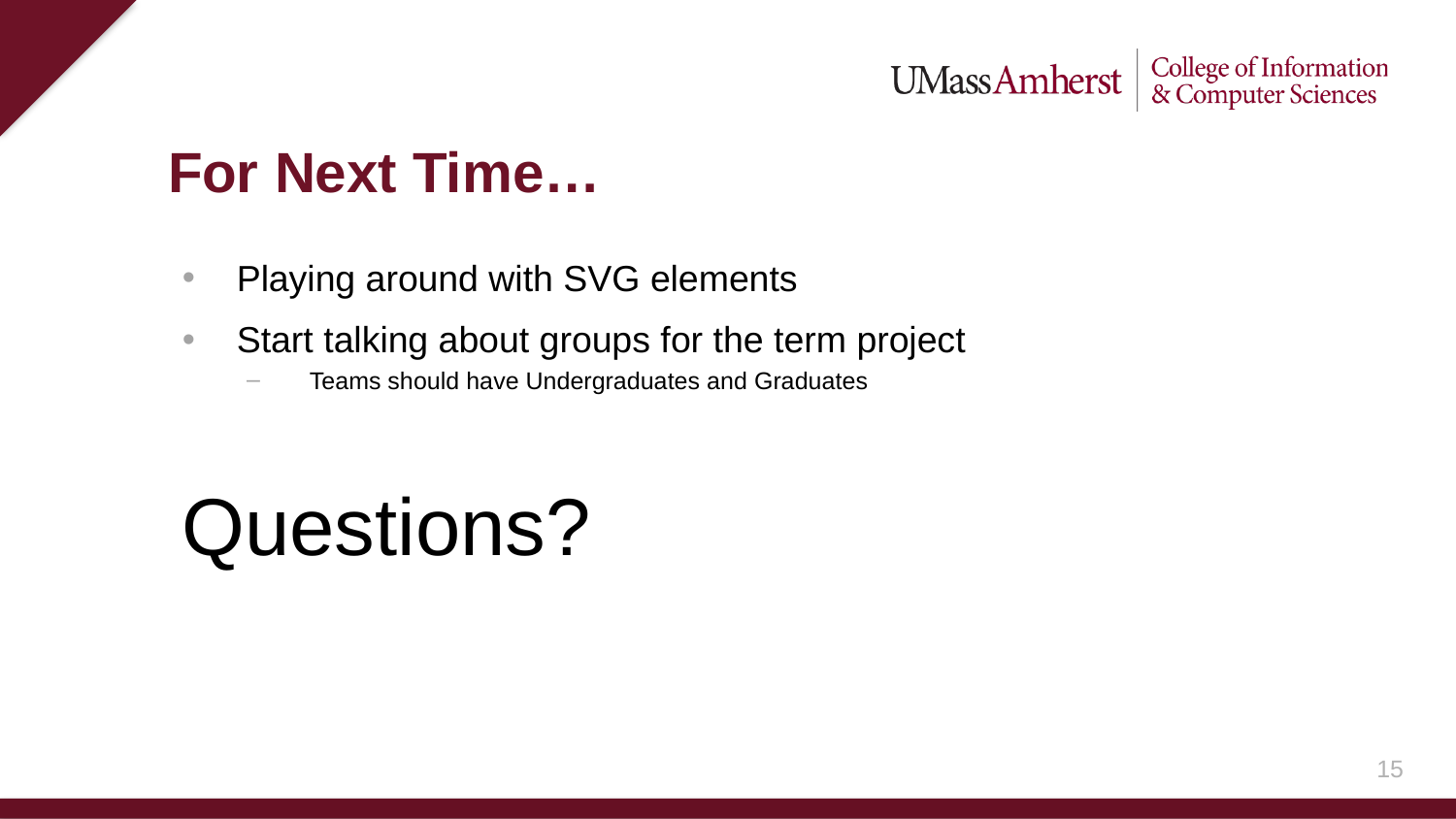

For Next Time…
Playing around with SVG elements
Start talking about groups for the term project
Teams should have Undergraduates and Graduates

Questions?
15